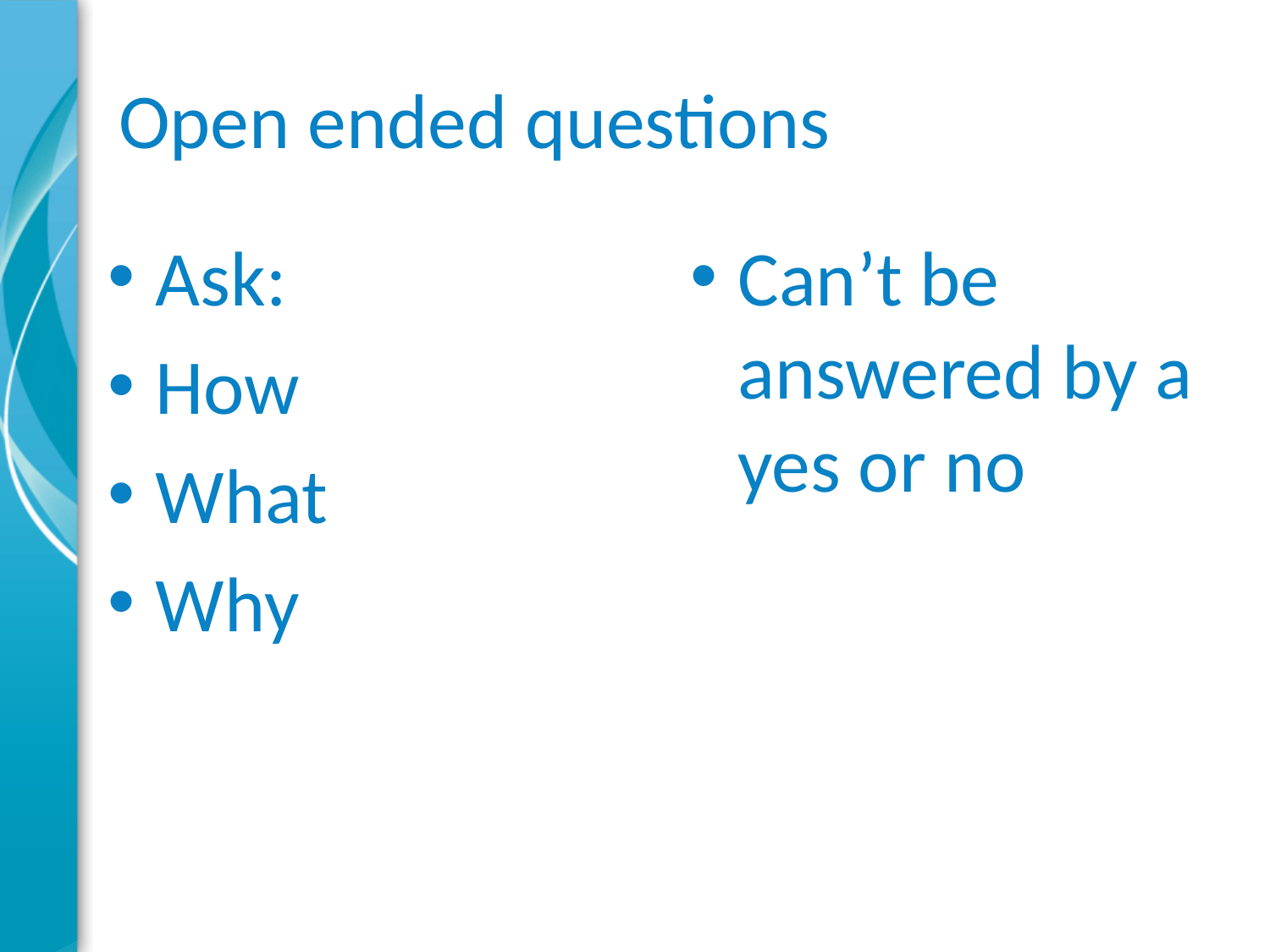

# Open ended questions
Ask:
How
What
Why

Can’t be answered by a yes or no